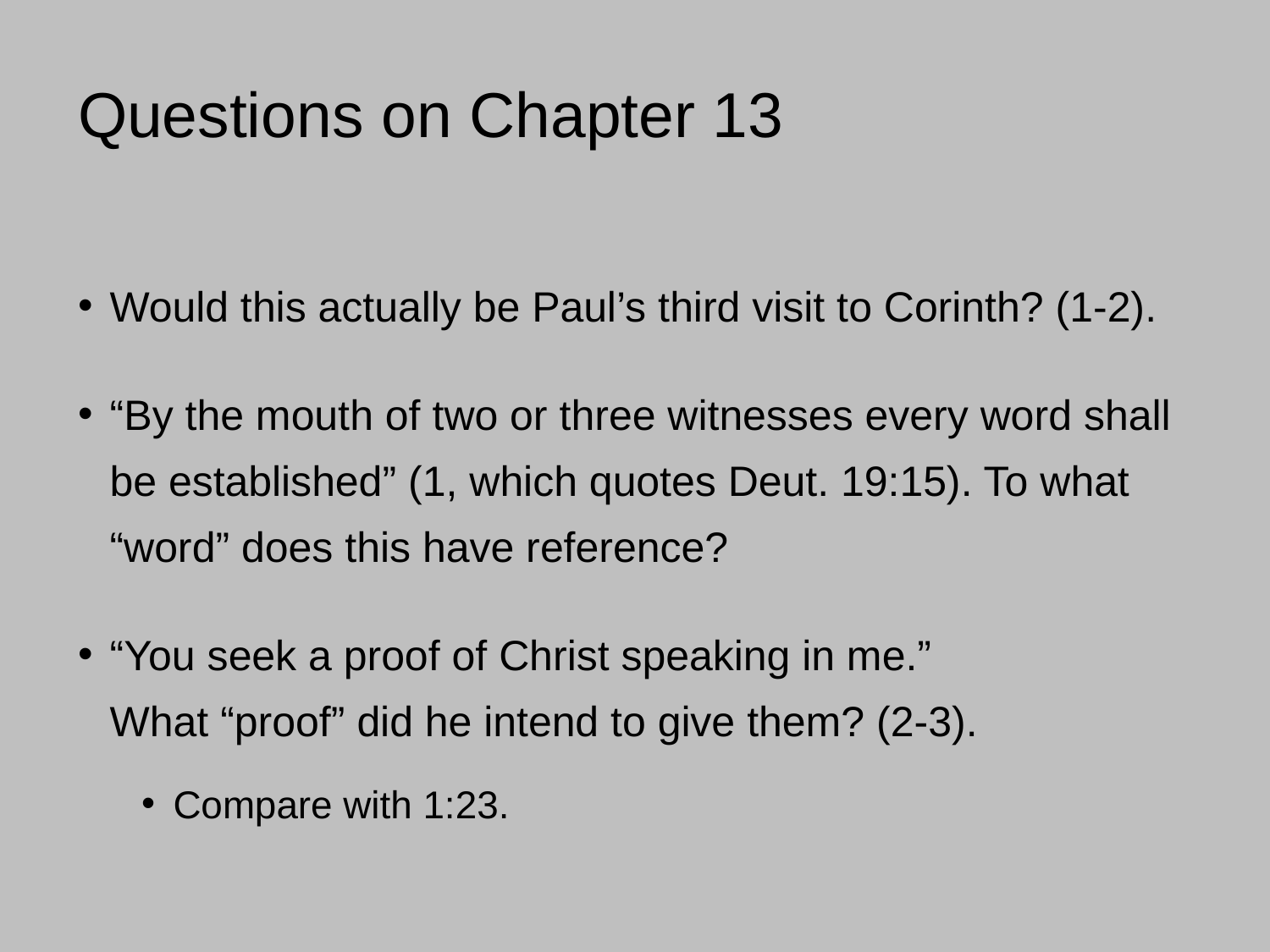

# Questions on Chapter 13
Would this actually be Paul’s third visit to Corinth? (1-2).
“By the mouth of two or three witnesses every word shall be established” (1, which quotes Deut. 19:15). To what “word” does this have reference?
“You seek a proof of Christ speaking in me.”
What “proof” did he intend to give them? (2-3).
Compare with 1:23.